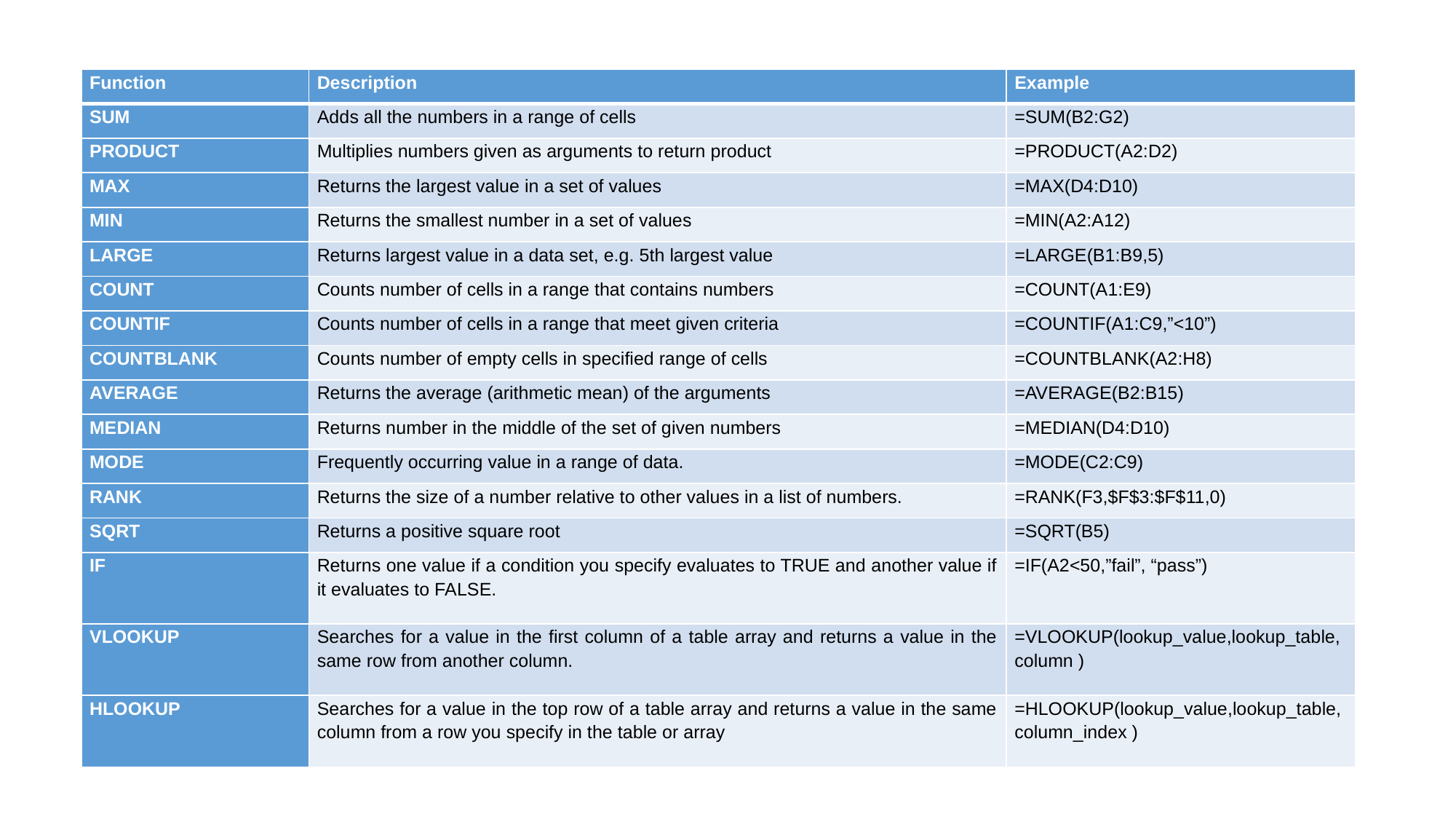

| Function | Description | Example |
| --- | --- | --- |
| SUM | Adds all the numbers in a range of cells | =SUM(B2:G2) |
| PRODUCT | Multiplies numbers given as arguments to return product | =PRODUCT(A2:D2) |
| MAX | Returns the largest value in a set of values | =MAX(D4:D10) |
| MIN | Returns the smallest number in a set of values | =MIN(A2:A12) |
| LARGE | Returns largest value in a data set, e.g. 5th largest value | =LARGE(B1:B9,5) |
| COUNT | Counts number of cells in a range that contains numbers | =COUNT(A1:E9) |
| COUNTIF | Counts number of cells in a range that meet given criteria | =COUNTIF(A1:C9,”<10”) |
| COUNTBLANK | Counts number of empty cells in specified range of cells | =COUNTBLANK(A2:H8) |
| AVERAGE | Returns the average (arithmetic mean) of the arguments | =AVERAGE(B2:B15) |
| MEDIAN | Returns number in the middle of the set of given numbers | =MEDIAN(D4:D10) |
| MODE | Frequently occurring value in a range of data. | =MODE(C2:C9) |
| RANK | Returns the size of a number relative to other values in a list of numbers. | =RANK(F3,$F$3:$F$11,0) |
| SQRT | Returns a positive square root | =SQRT(B5) |
| IF | Returns one value if a condition you specify evaluates to TRUE and another value if it evaluates to FALSE. | =IF(A2<50,”fail”, “pass”) |
| VLOOKUP | Searches for a value in the first column of a table array and returns a value in the same row from another column. | =VLOOKUP(lookup\_value,lookup\_table, column ) |
| HLOOKUP | Searches for a value in the top row of a table array and returns a value in the same column from a row you specify in the table or array | =HLOOKUP(lookup\_value,lookup\_table, column\_index ) |